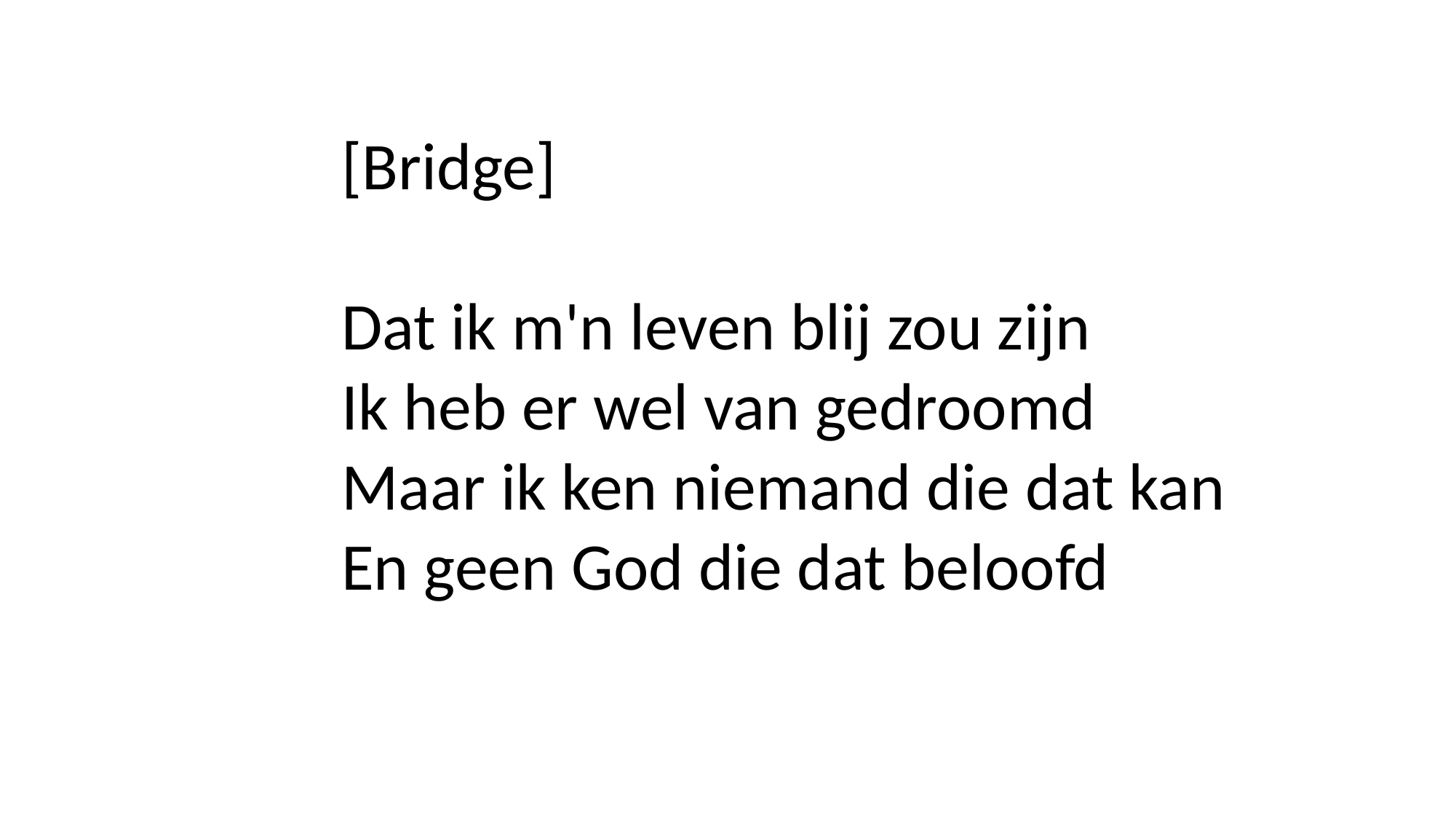

[Bridge]

Dat ik m'n leven blij zou zijn
Ik heb er wel van gedroomd
Maar ik ken niemand die dat kan
En geen God die dat beloofd